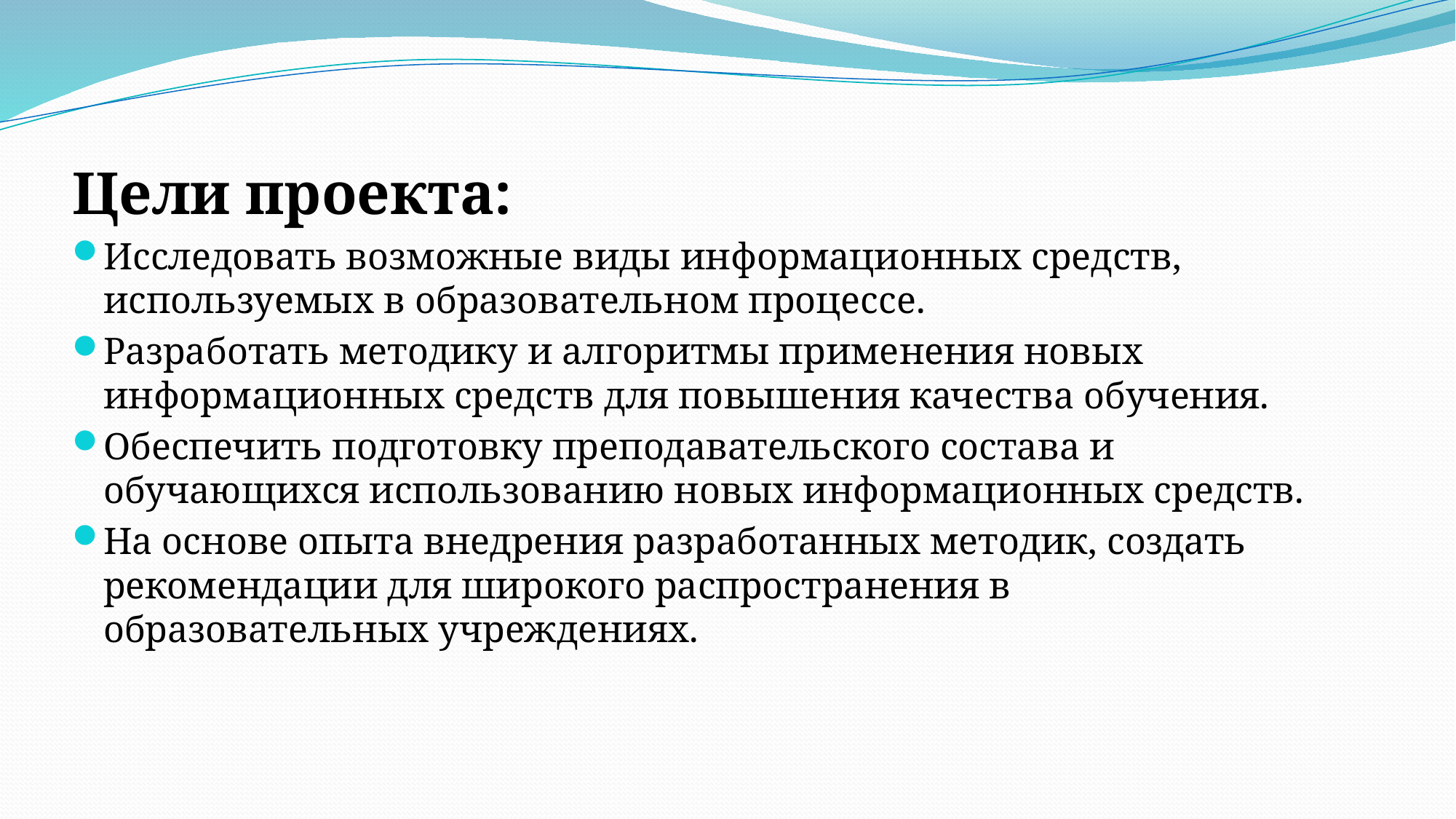

Цели проекта:
Исследовать возможные виды информационных средств, используемых в образовательном процессе.
Разработать методику и алгоритмы применения новых информационных средств для повышения качества обучения.
Обеспечить подготовку преподавательского состава и обучающихся использованию новых информационных средств.
На основе опыта внедрения разработанных методик, создать рекомендации для широкого распространения в образовательных учреждениях.